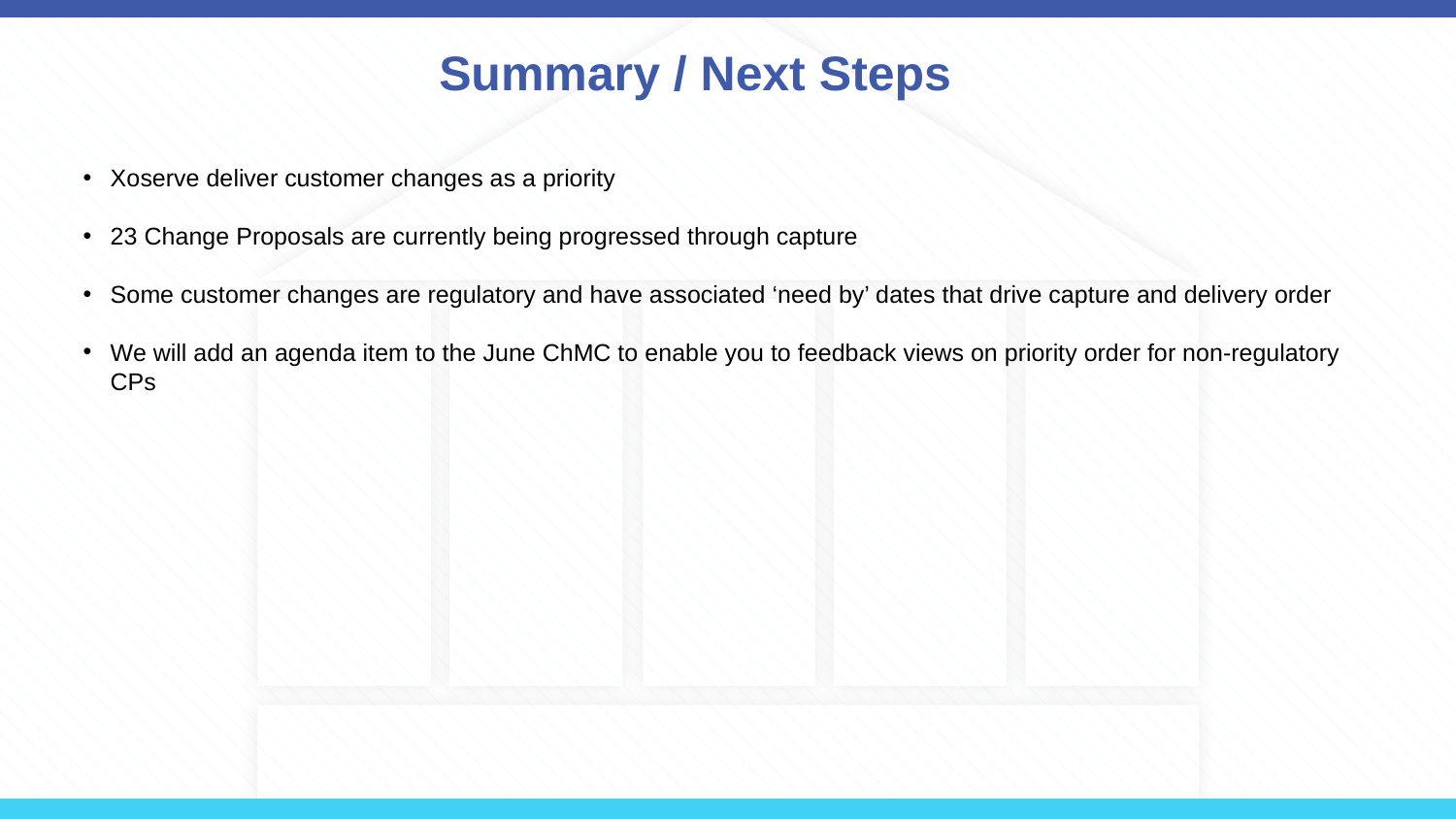

# Summary / Next Steps
Xoserve deliver customer changes as a priority

23 Change Proposals are currently being progressed through capture

Some customer changes are regulatory and have associated ‘need by’ dates that drive capture and delivery order

We will add an agenda item to the June ChMC to enable you to feedback views on priority order for non-regulatory CPs